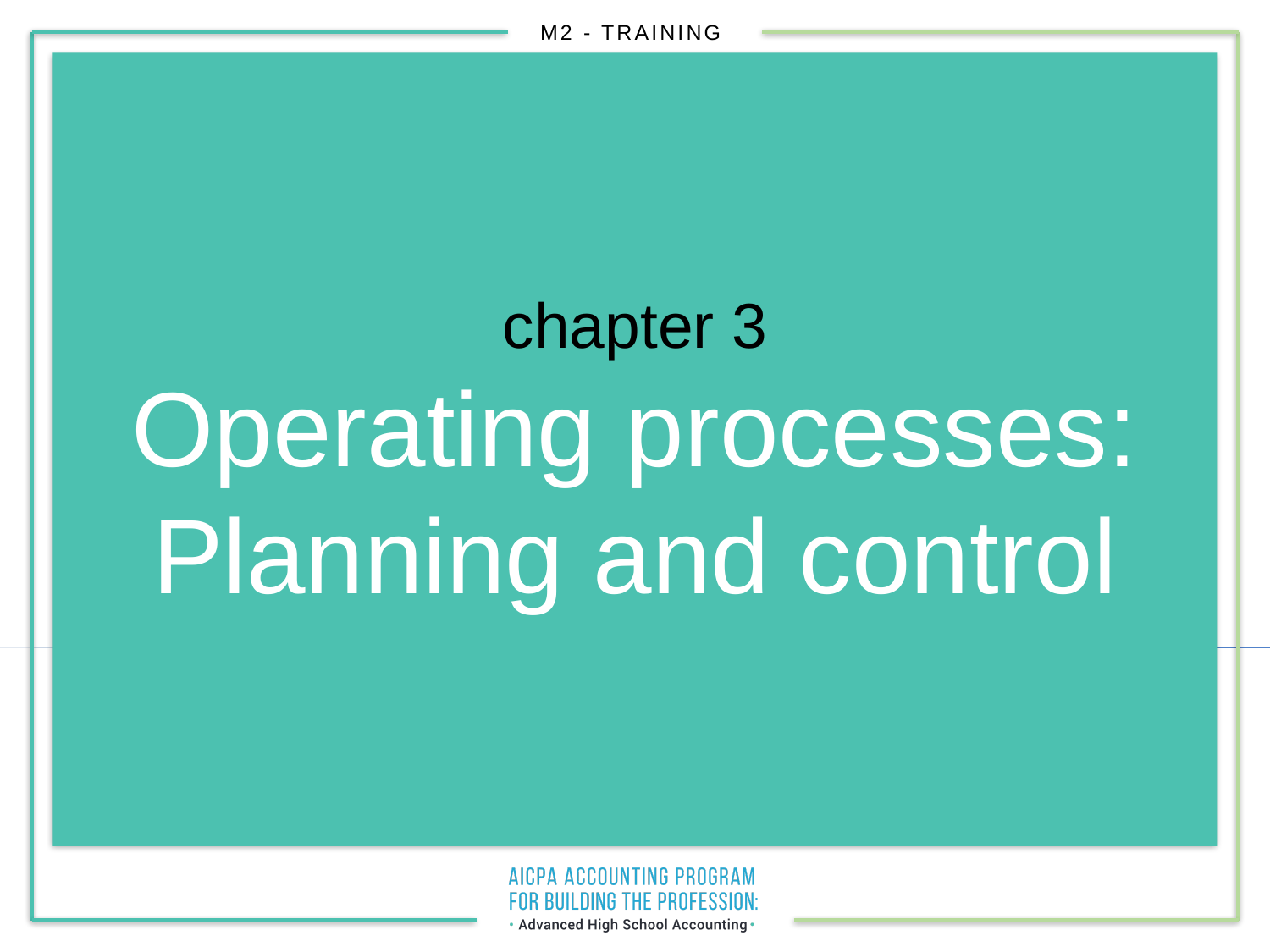

chapter 3
Operating processes:
Planning and control